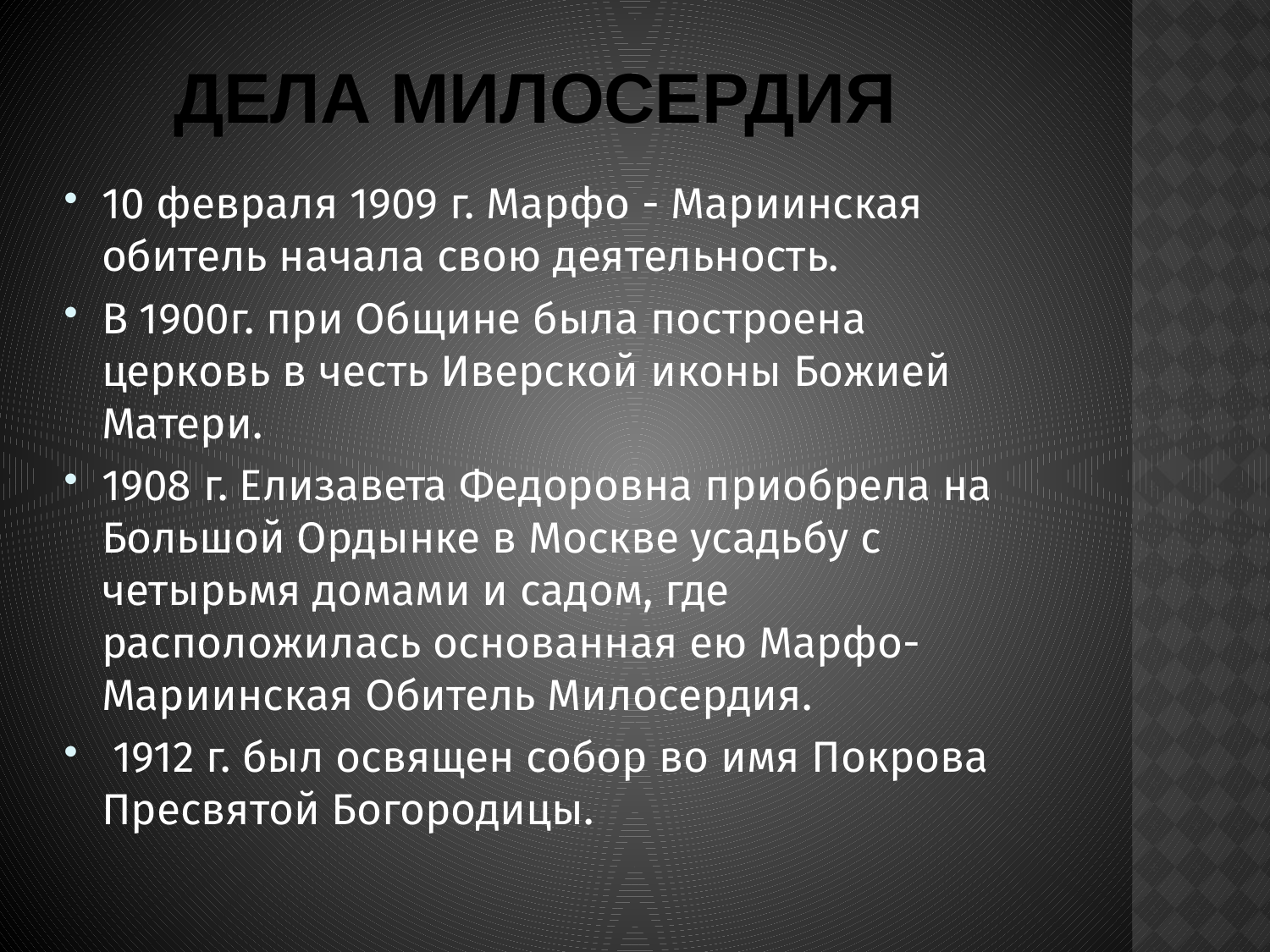

# Дела милосердия
10 февраля 1909 г. Марфо - Мариинская обитель начала свою деятельность.
В 1900г. при Общине была построена церковь в честь Иверской иконы Божией Матери.
1908 г. Елизавета Федоровна приобрела на Большой Ордынке в Москве усадьбу с четырьмя домами и садом, где расположилась основанная ею Марфо-Мариинская Обитель Милосердия.
 1912 г. был освящен собор во имя Покрова Пресвятой Богородицы.